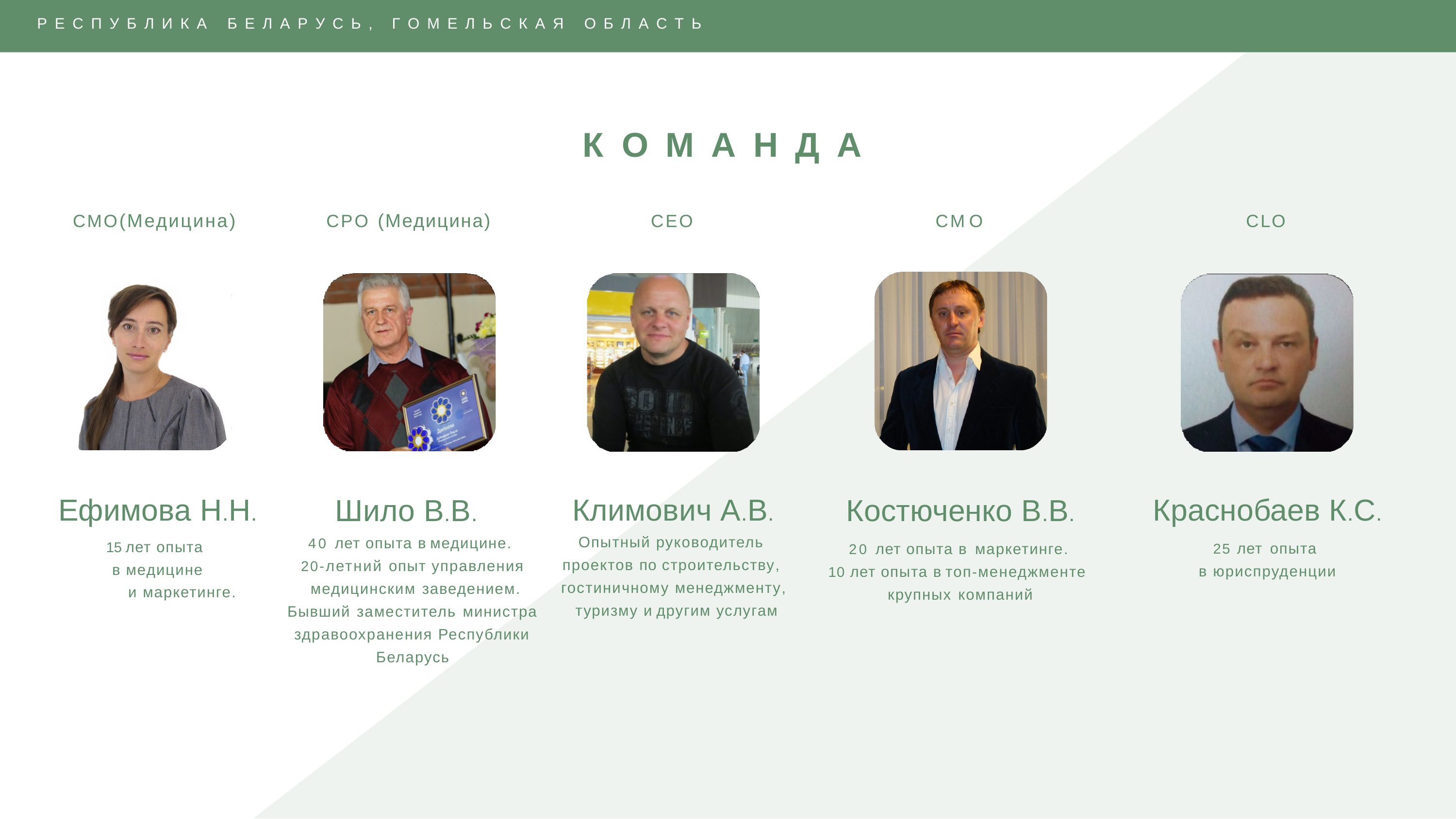

Р Е С П У Б Л И К А
Б Е Л А Р У С Ь ,
Г О М Е Л Ь С К А Я
О Б Л А С Т Ь
К	О	М	А	Н	Д	А
CMO(Медицина)
CPO (Медицина)
CEO
CMO
CLO

Ефимова Н.Н.
15 лет опыта  в медицине
и маркетинге.
Климович А.В.
Опытный руководитель  проектов по строительству,  гостиничному менеджменту,  туризму и другим услугам
Шило В.В.
40 лет опыта в медицине.  20-летний опыт управления  медицинским заведением.
Бывший заместитель министра  здравоохранения Республики  Беларусь
Краснобаев К.С.
25 лет опыта
в юриспруденции
Костюченко В.В.
20 лет опыта в  маркетинге.
10 лет опыта в топ-менеджменте  крупных компаний